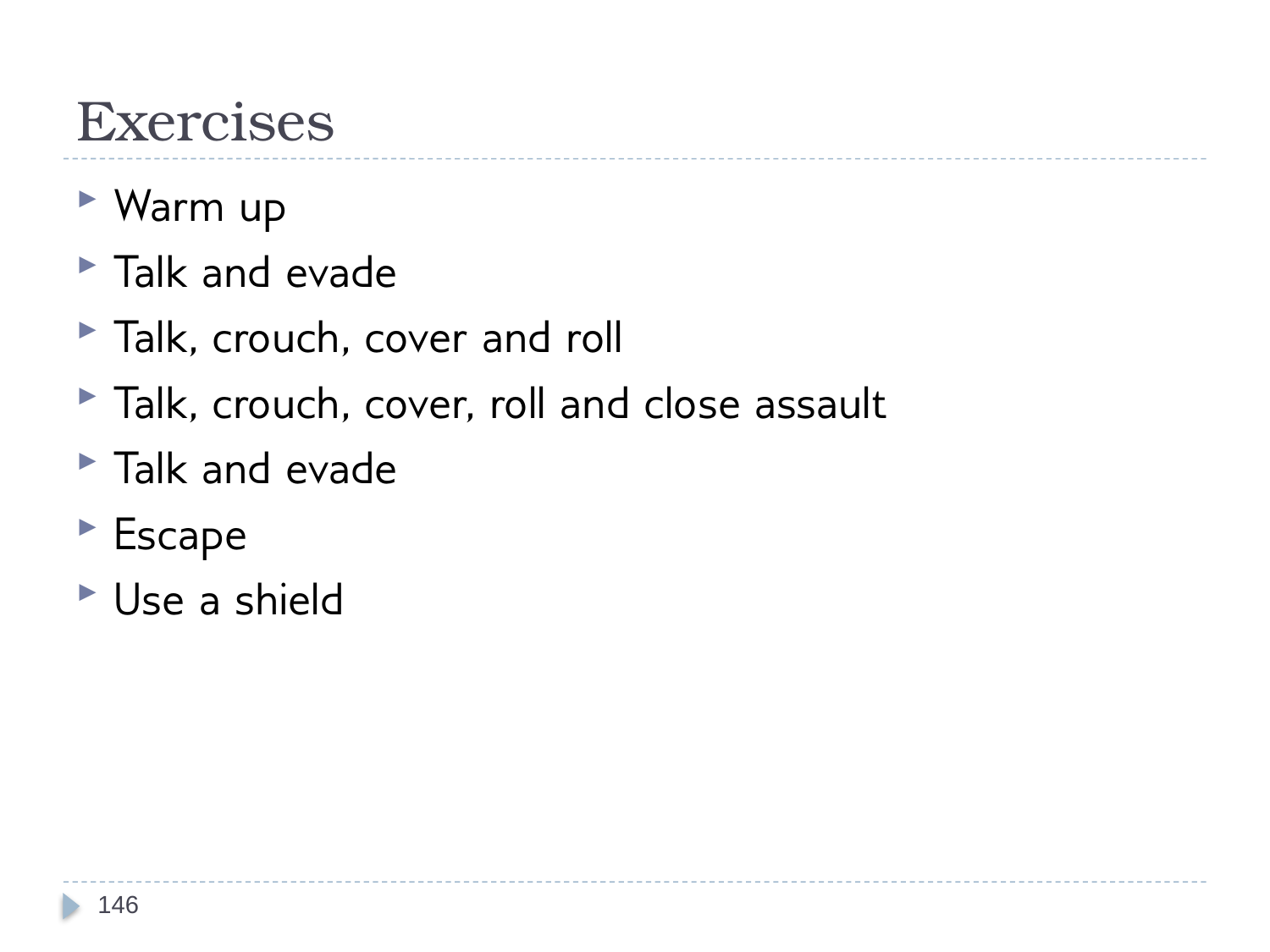

# Exercises
Warm up
Talk and evade
Talk, crouch, cover and roll
Talk, crouch, cover, roll and close assault
Talk and evade
Escape
Use a shield
146